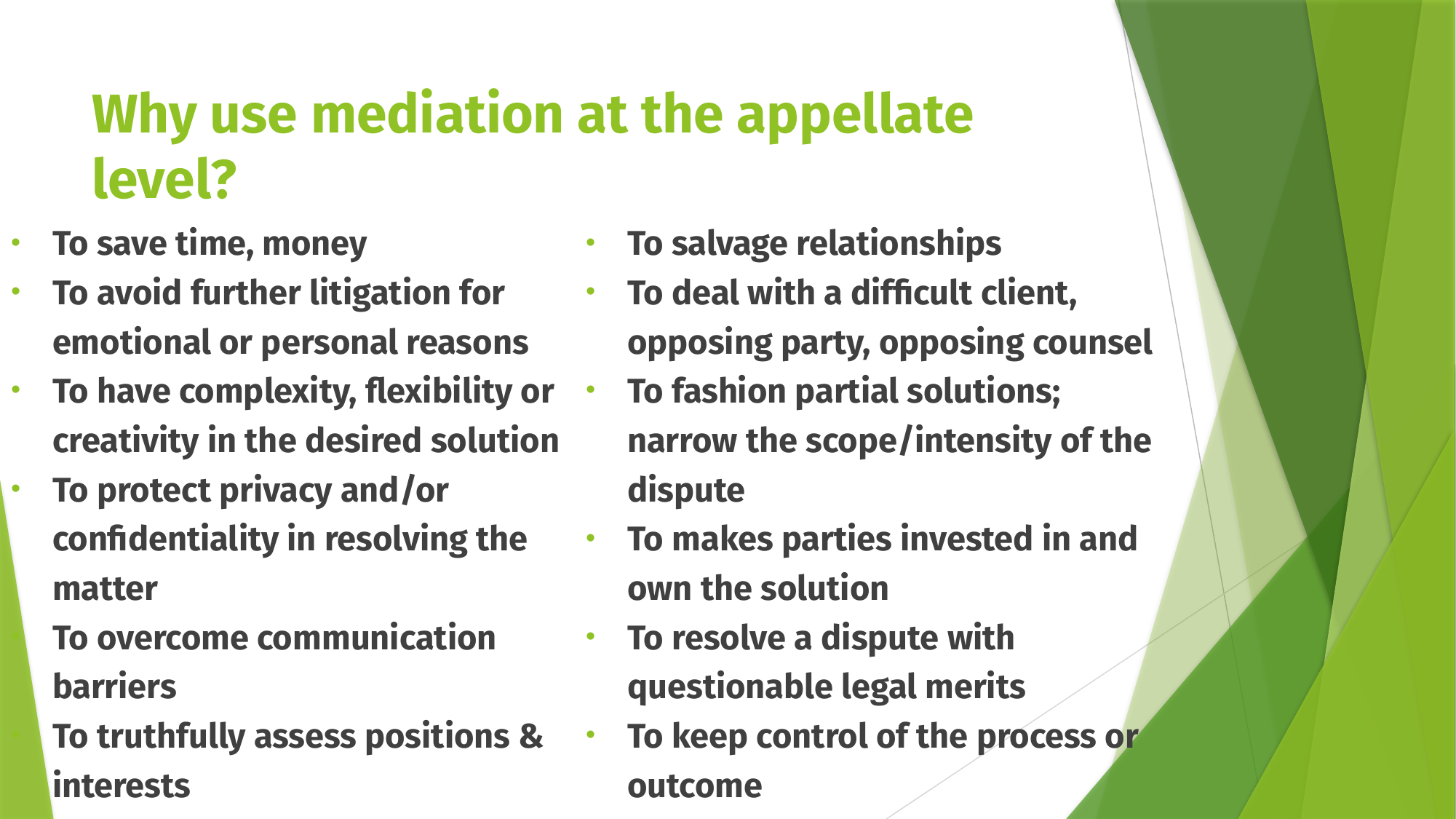

# Why use mediation at the appellate level?
To save time, money
To avoid further litigation for emotional or personal reasons
To have complexity, flexibility or creativity in the desired solution
To protect privacy and/or confidentiality in resolving the matter
To overcome communication barriers
To truthfully assess positions & interests
To salvage relationships
To deal with a difficult client, opposing party, opposing counsel
To fashion partial solutions; narrow the scope/intensity of the dispute
To makes parties invested in and own the solution
To resolve a dispute with questionable legal merits
To keep control of the process or outcome